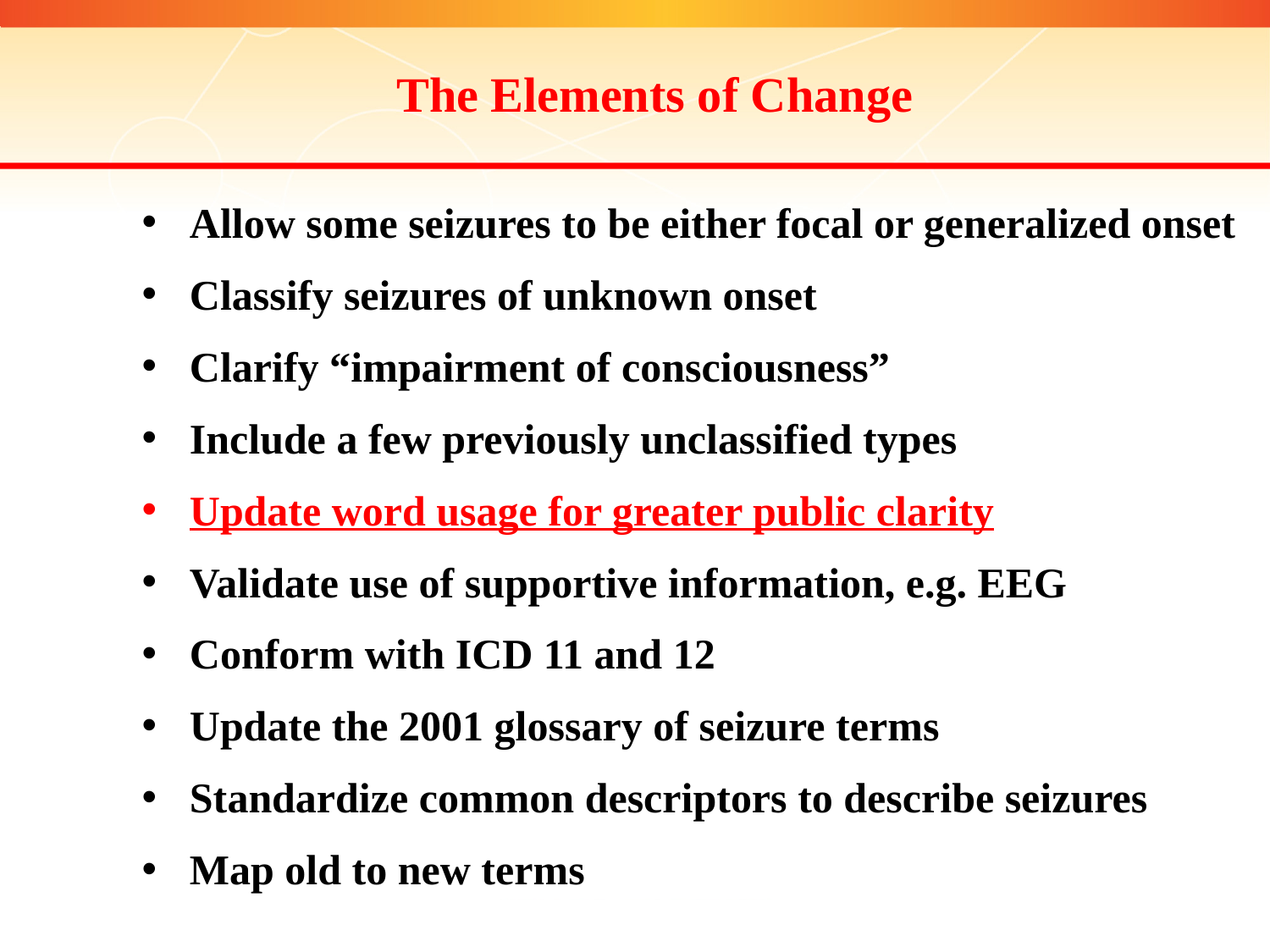

The Elements of Change

Allow some seizures to be either focal or generalized onset
Classify seizures of unknown onset
Clarify “impairment of consciousness”
Include a few previously unclassified types
Update word usage for greater public clarity
Validate use of supportive information, e.g. EEG
Conform with ICD 11 and 12
Update the 2001 glossary of seizure terms
Standardize common descriptors to describe seizures
Map old to new terms